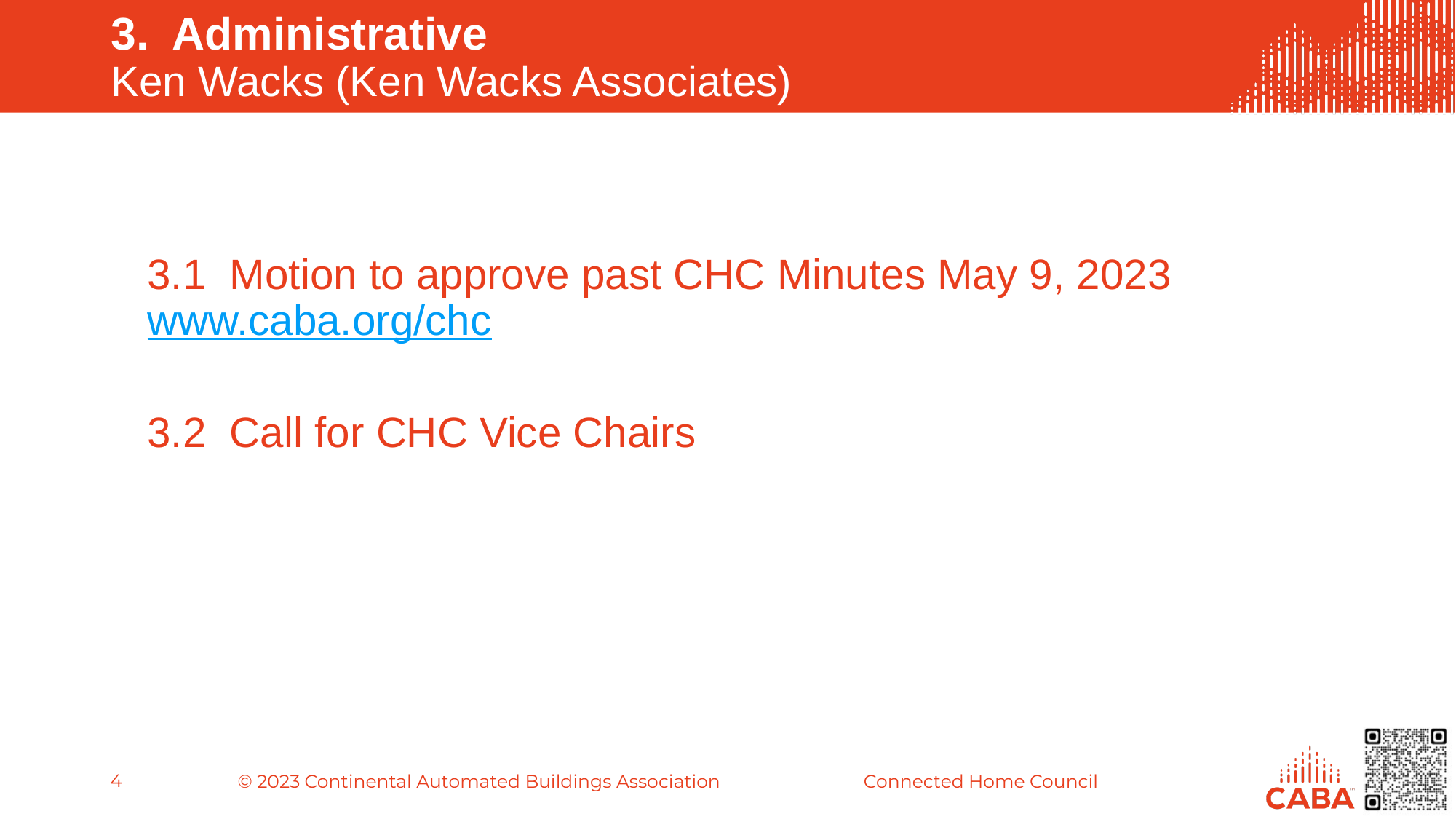

# 3.  Administrative Ken Wacks (Ken Wacks Associates)
3.1  Motion to approve past CHC Minutes May 9, 2023
www.caba.org/chc
3.2  Call for CHC Vice Chairs
4